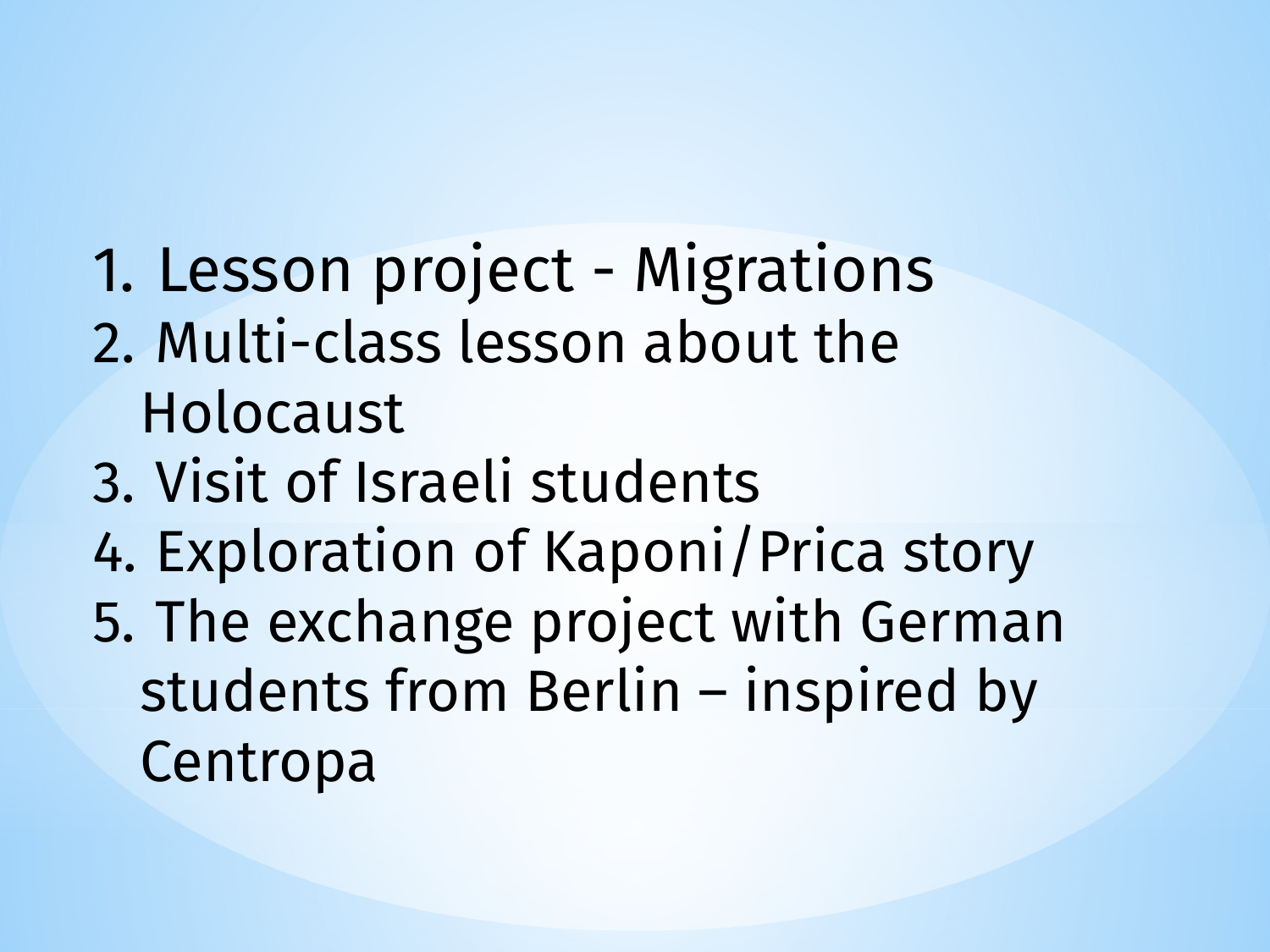

Lesson project - Migrations
 Multi-class lesson about the Holocaust
 Visit of Israeli students
 Exploration of Kaponi/Prica story
 The exchange project with German students from Berlin – inspired by Centropa